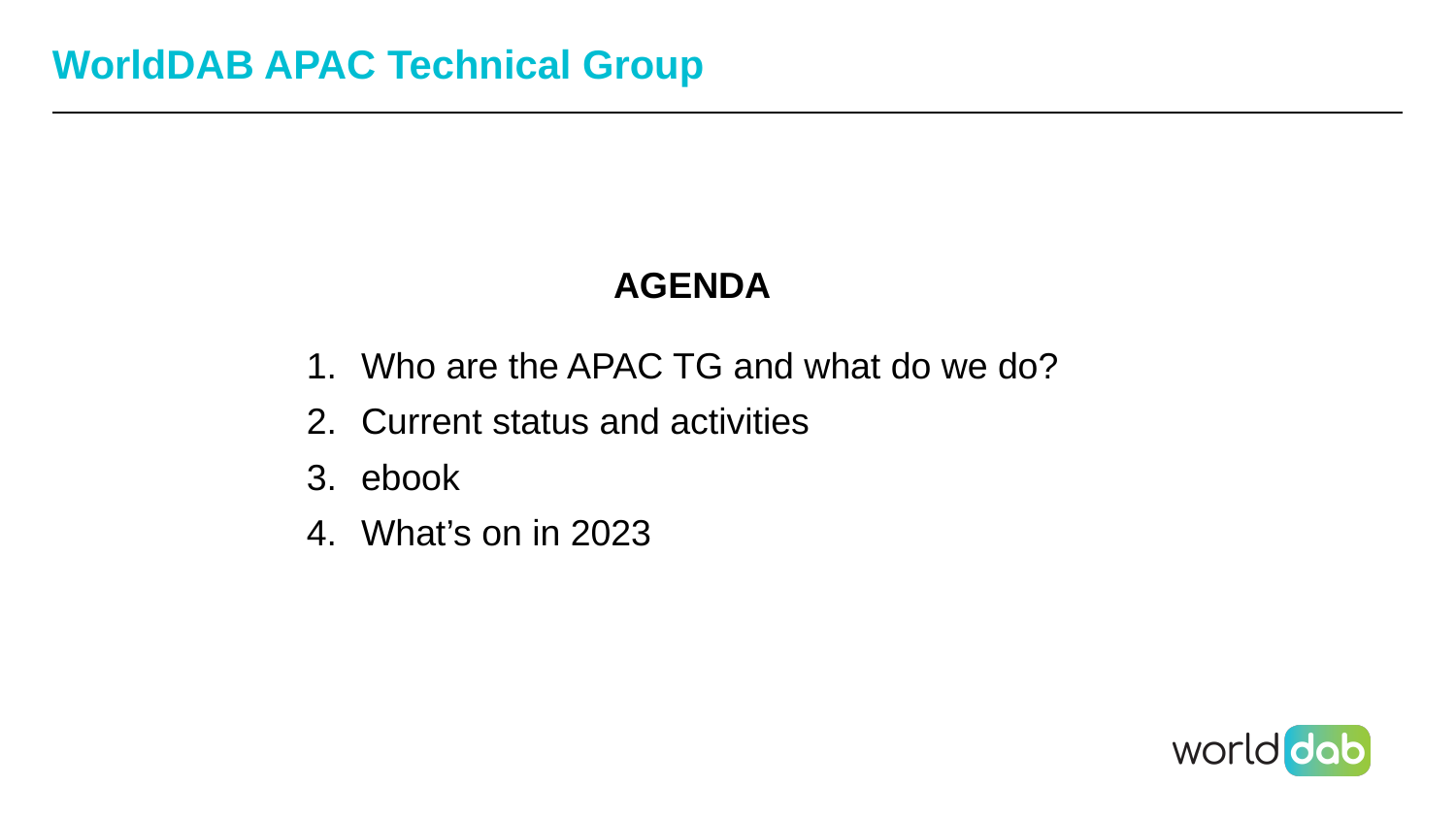

# WorldDAB APAC Technical Group
AGENDA
Who are the APAC TG and what do we do?
Current status and activities
ebook
What’s on in 2023